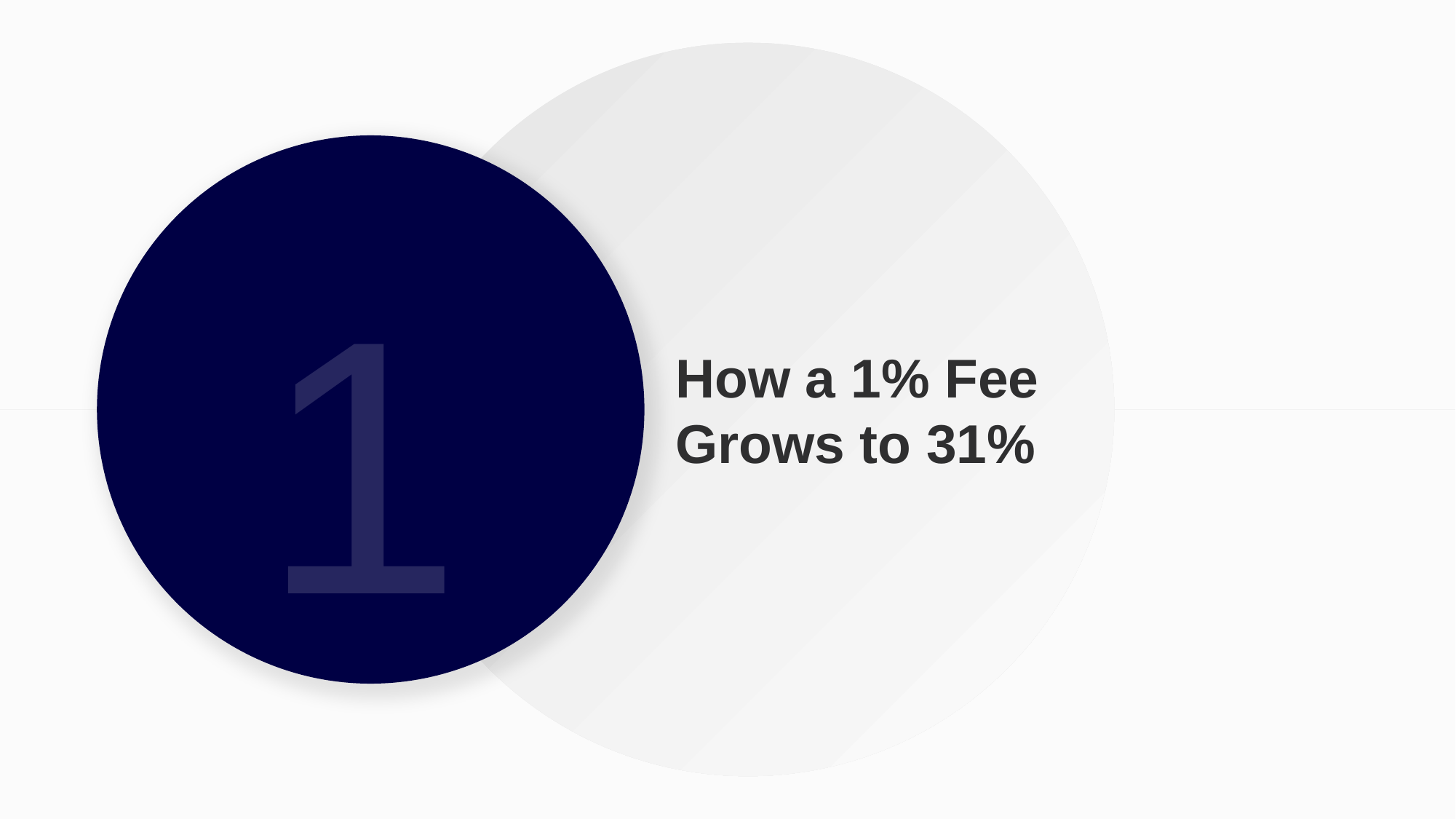

1
Removing
Fees
How a 1% Fee
Grows to 31%